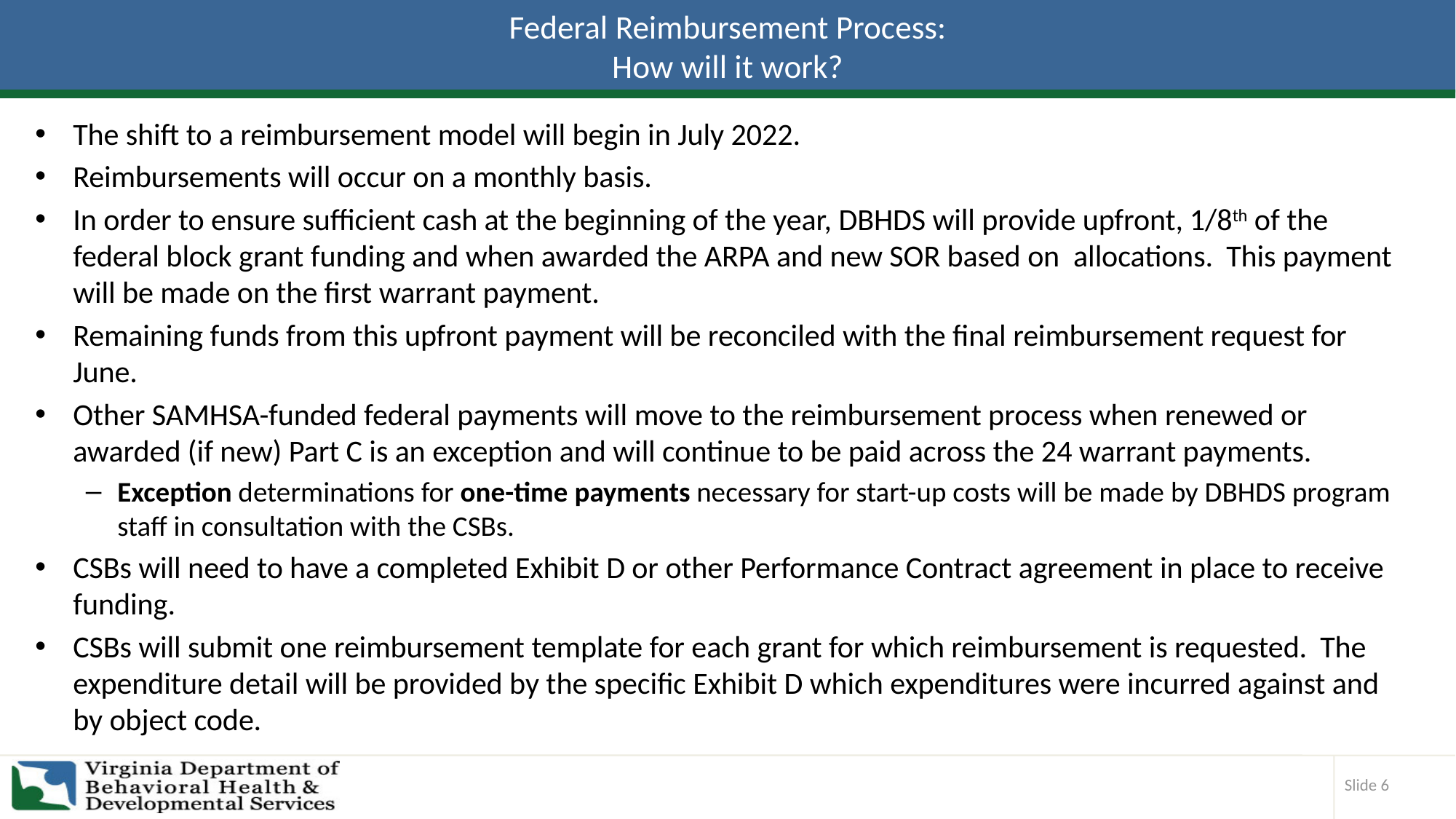

# Federal Reimbursement Process: How will it work?
The shift to a reimbursement model will begin in July 2022.
Reimbursements will occur on a monthly basis.
In order to ensure sufficient cash at the beginning of the year, DBHDS will provide upfront, 1/8th of the federal block grant funding and when awarded the ARPA and new SOR based on  allocations.  This payment will be made on the first warrant payment.
Remaining funds from this upfront payment will be reconciled with the final reimbursement request for June.
Other SAMHSA-funded federal payments will move to the reimbursement process when renewed or awarded (if new) Part C is an exception and will continue to be paid across the 24 warrant payments.
Exception determinations for one-time payments necessary for start-up costs will be made by DBHDS program staff in consultation with the CSBs.
CSBs will need to have a completed Exhibit D or other Performance Contract agreement in place to receive funding.
CSBs will submit one reimbursement template for each grant for which reimbursement is requested.  The expenditure detail will be provided by the specific Exhibit D which expenditures were incurred against and by object code.